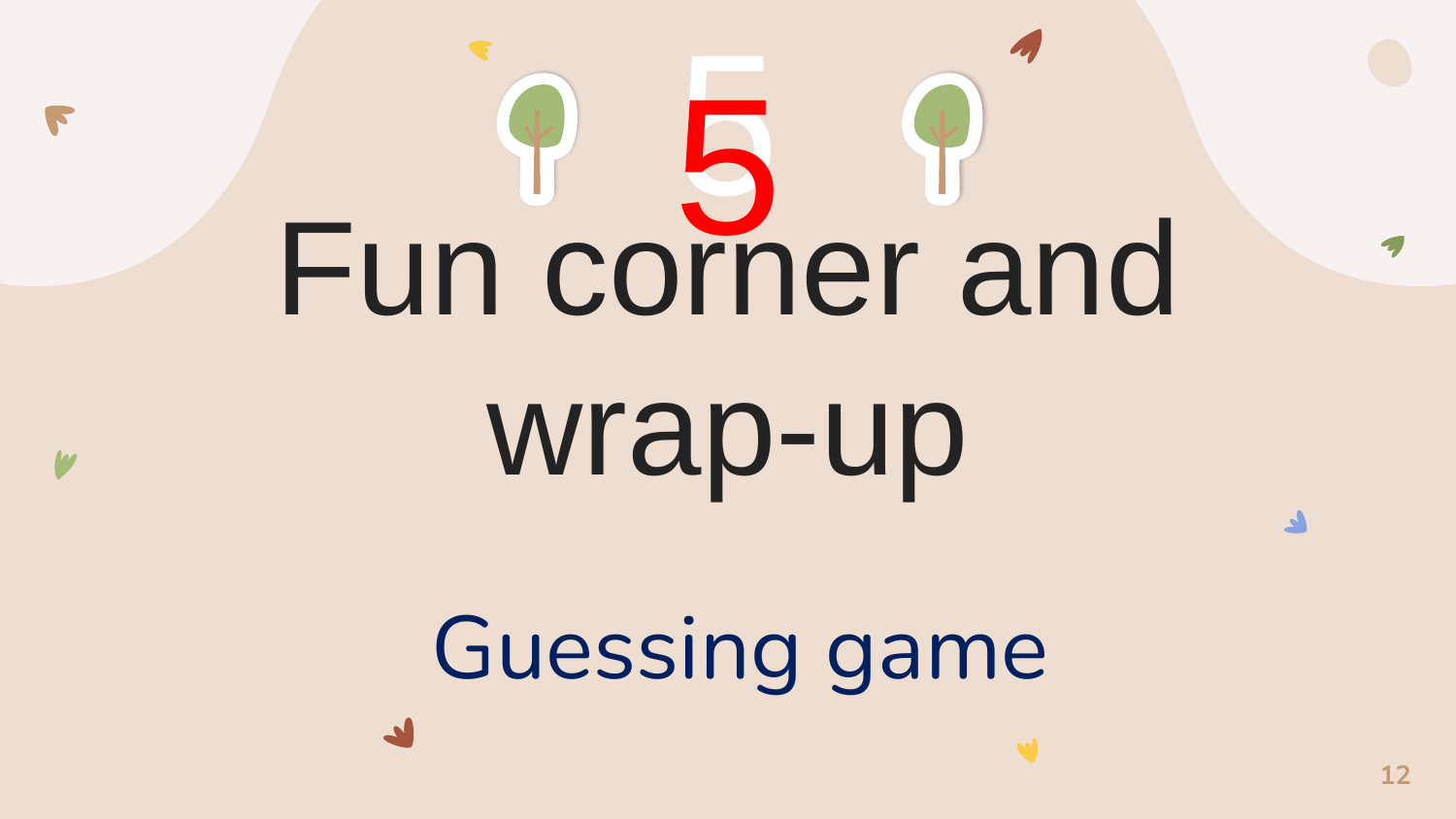

5

5
# Fun corner and wrap-up
Guessing game
12